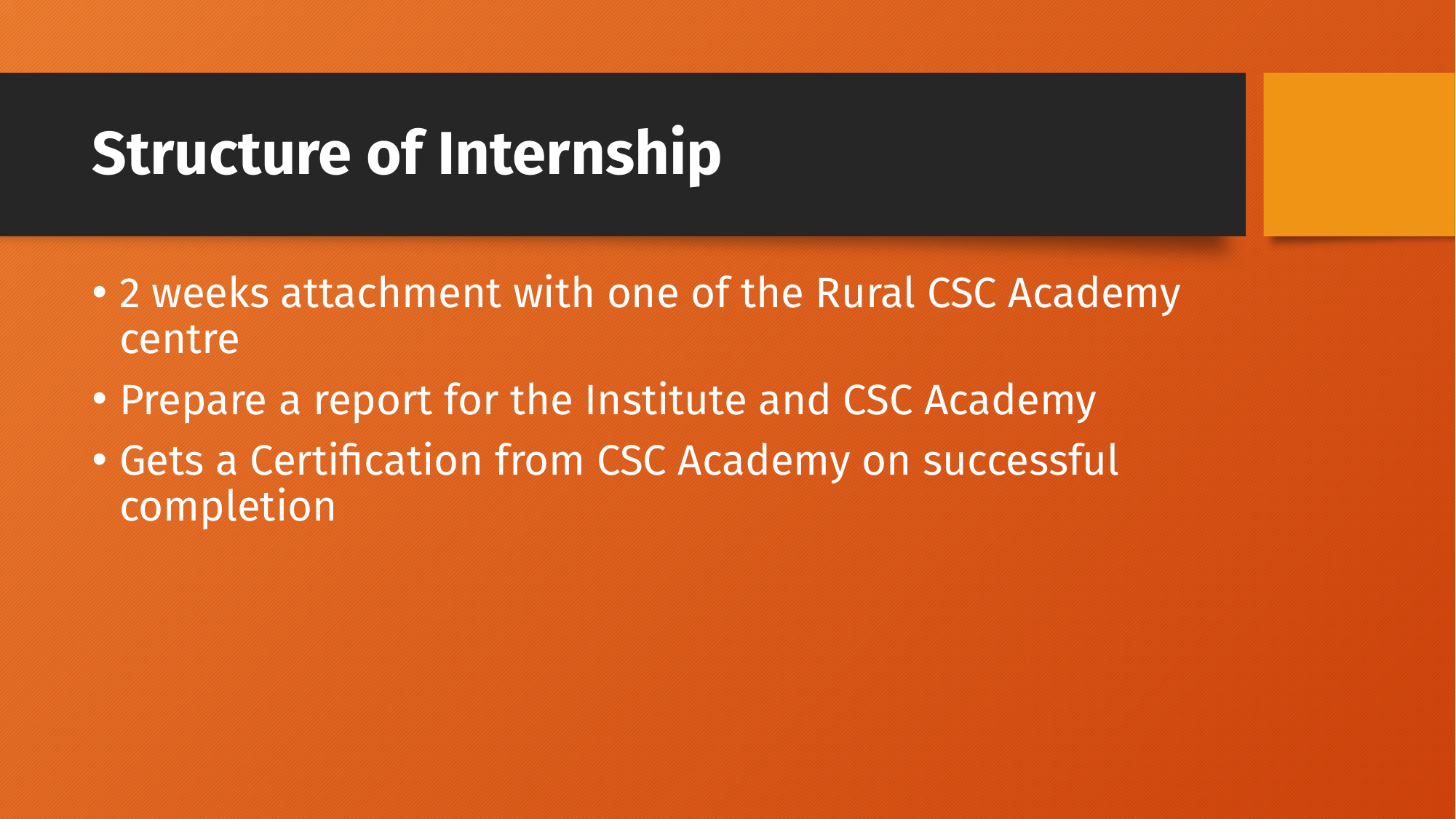

# Structure of Internship
2 weeks attachment with one of the Rural CSC Academy centre
Prepare a report for the Institute and CSC Academy
Gets a Certification from CSC Academy on successful completion